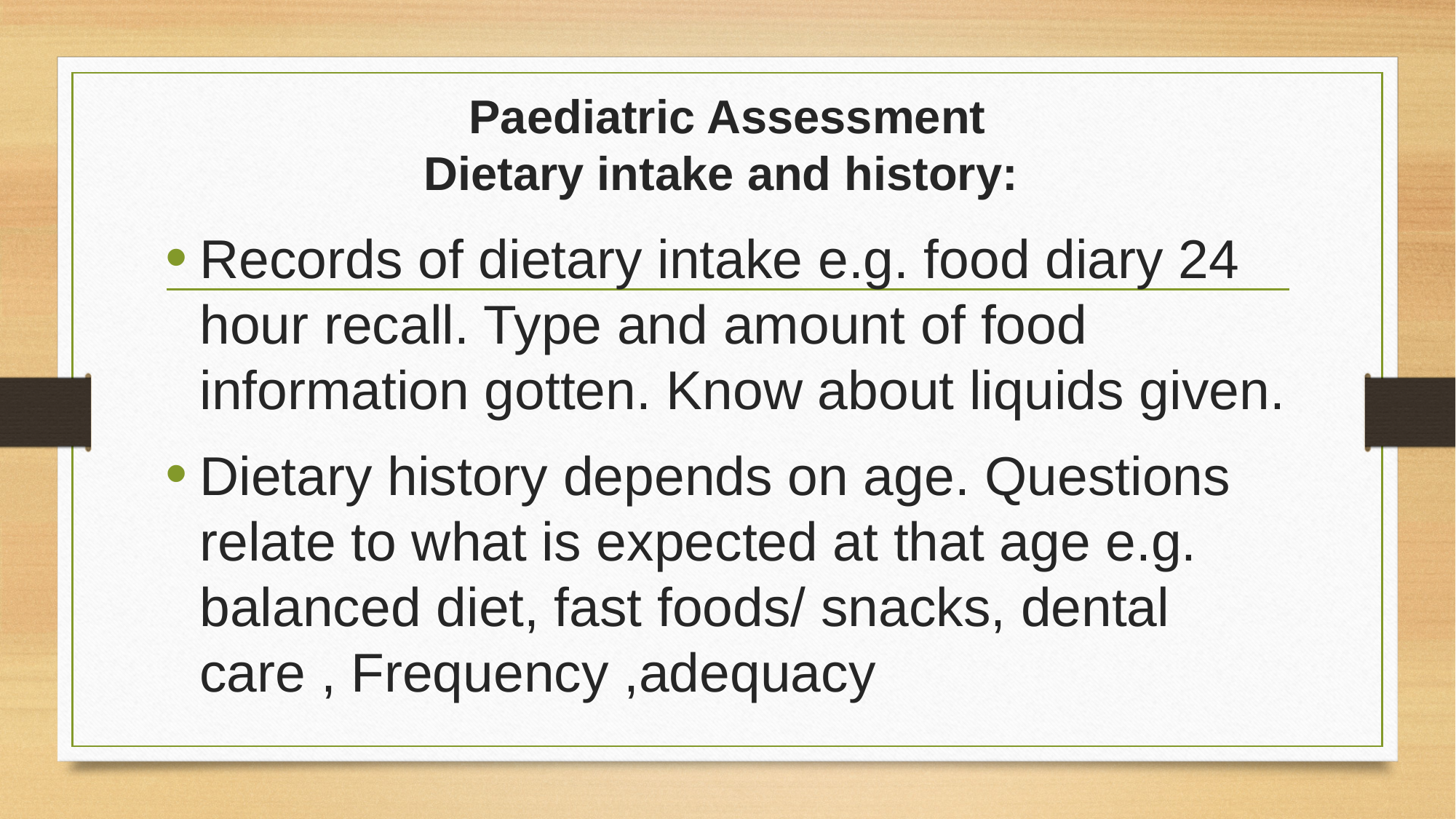

# Paediatric Assessment Dietary intake and history:
Records of dietary intake e.g. food diary 24 hour recall. Type and amount of food information gotten. Know about liquids given.
Dietary history depends on age. Questions relate to what is expected at that age e.g. balanced diet, fast foods/ snacks, dental care , Frequency ,adequacy